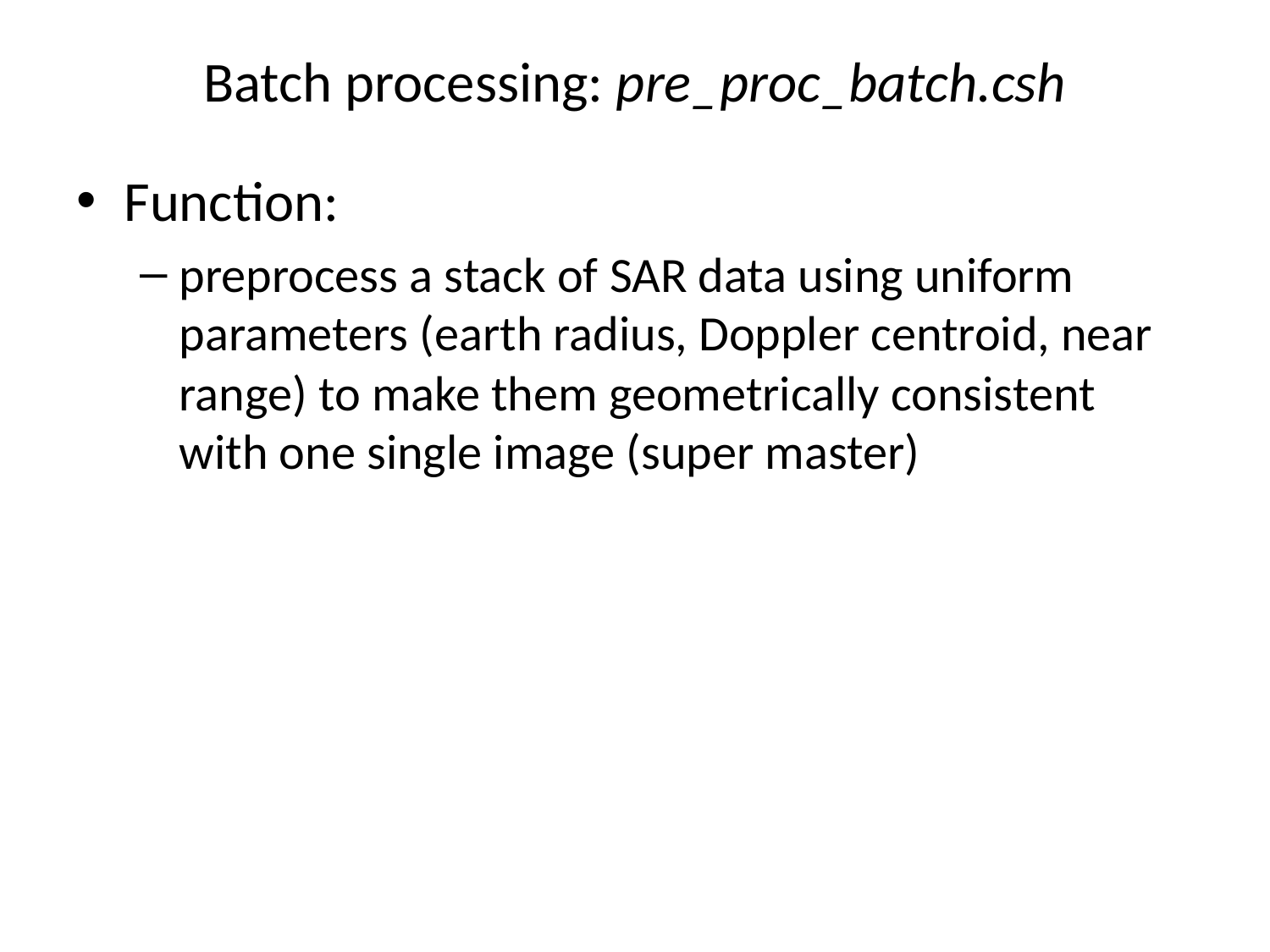

# Batch processing: pre_proc_batch.csh
Function:
preprocess a stack of SAR data using uniform parameters (earth radius, Doppler centroid, near range) to make them geometrically consistent with one single image (super master)